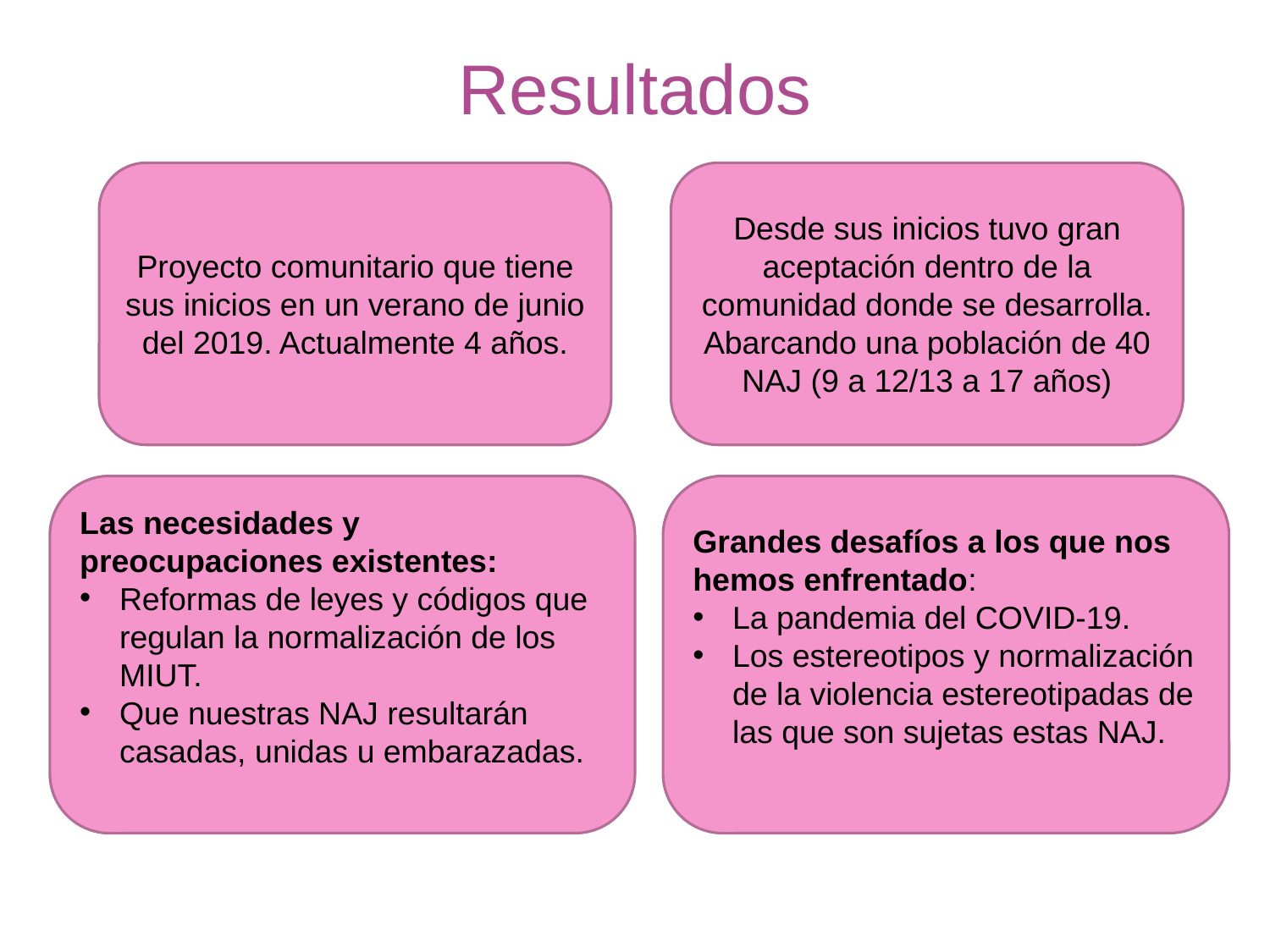

Resultados
Desde sus inicios tuvo gran aceptación dentro de la comunidad donde se desarrolla. Abarcando una población de 40 NAJ (9 a 12/13 a 17 años)
Proyecto comunitario que tiene sus inicios en un verano de junio del 2019. Actualmente 4 años.
Las necesidades y preocupaciones existentes:
Reformas de leyes y códigos que regulan la normalización de los MIUT.
Que nuestras NAJ resultarán casadas, unidas u embarazadas.

Grandes desafíos a los que nos hemos enfrentado:
La pandemia del COVID-19.
Los estereotipos y normalización de la violencia estereotipadas de las que son sujetas estas NAJ.